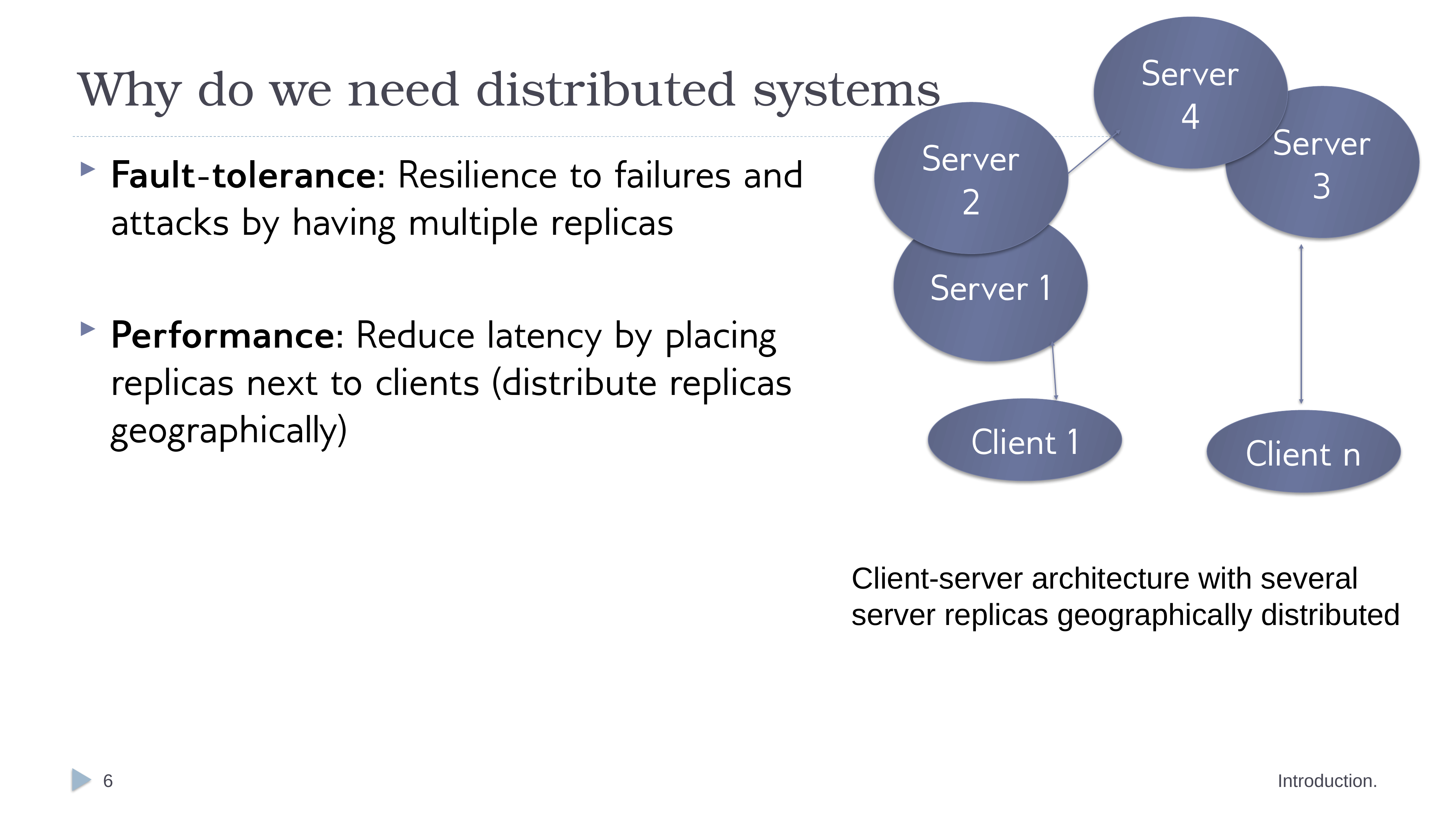

# Why do we need distributed systems
Server 4
Server 3
Server 2
Fault-tolerance: Resilience to failures and attacks by having multiple replicas

Performance: Reduce latency by placing replicas next to clients (distribute replicas geographically)

Server 1
Client 1
Client n
Client-server architecture with several server replicas geographically distributed
6
Introduction.